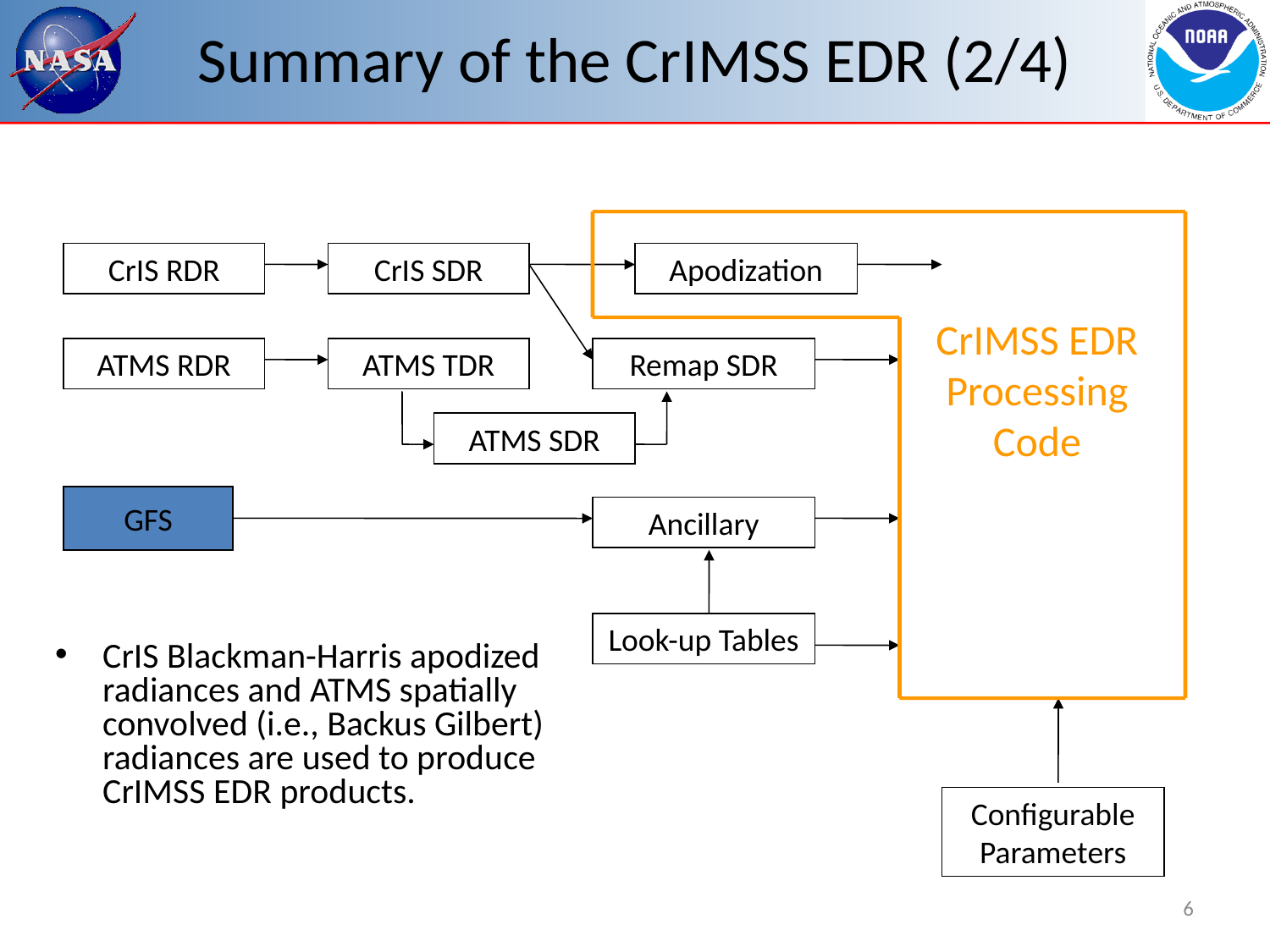

# Summary of the CrIMSS EDR (2/4)

CrIS RDR
CrIS SDR
Apodization

CrIMSS EDR Processing Code

ATMS RDR
ATMS TDR
Remap SDR

ATMS SDR

GFS
Ancillary

Look-up Tables
CrIS Blackman-Harris apodized radiances and ATMS spatially convolved (i.e., Backus Gilbert) radiances are used to produce CrIMSS EDR products.

Configurable Parameters
6